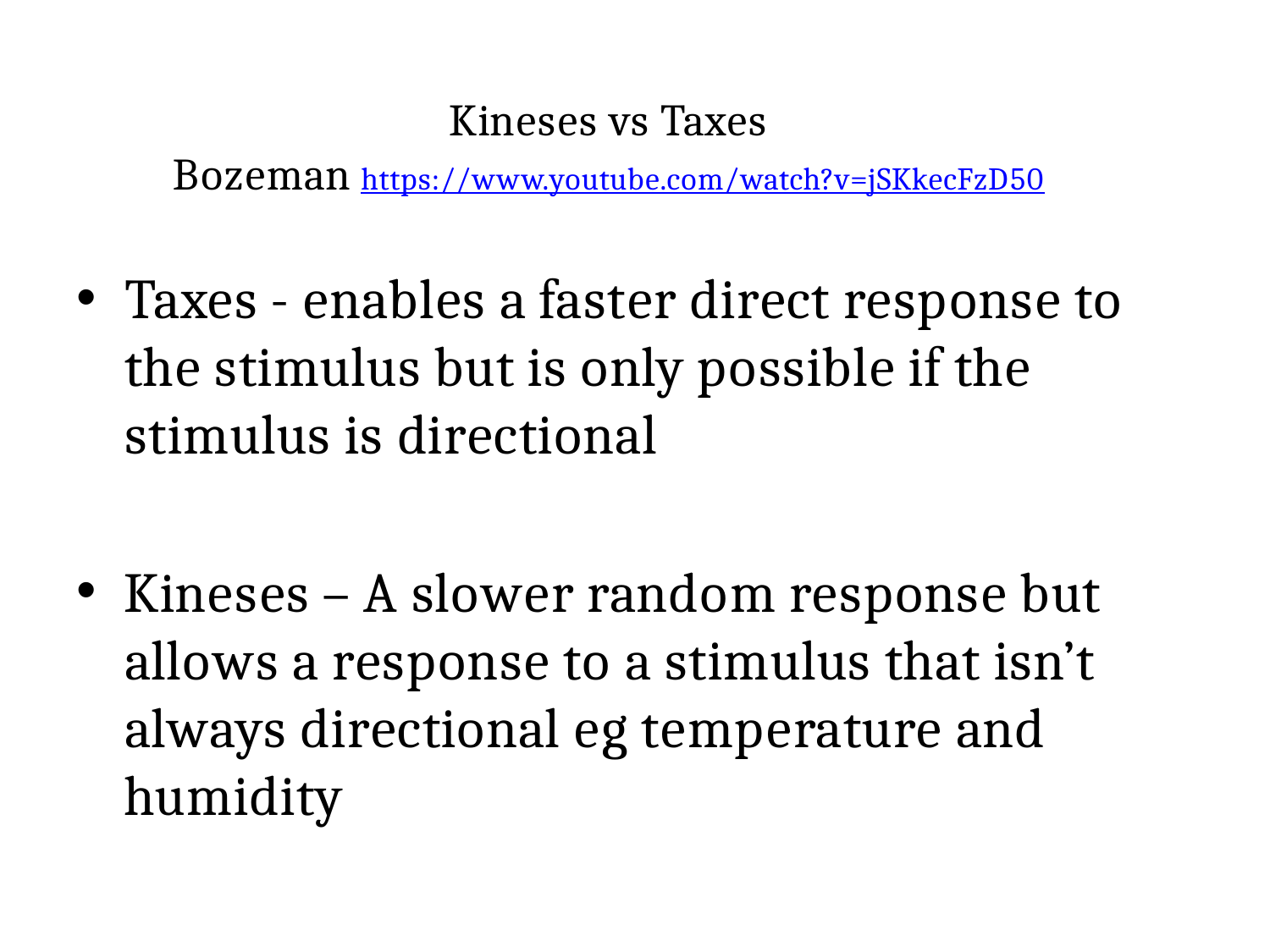

# Kineses vs Taxes Bozeman https://www.youtube.com/watch?v=jSKkecFzD50
Taxes - enables a faster direct response to the stimulus but is only possible if the stimulus is directional

Kineses – A slower random response but allows a response to a stimulus that isn’t always directional eg temperature and humidity